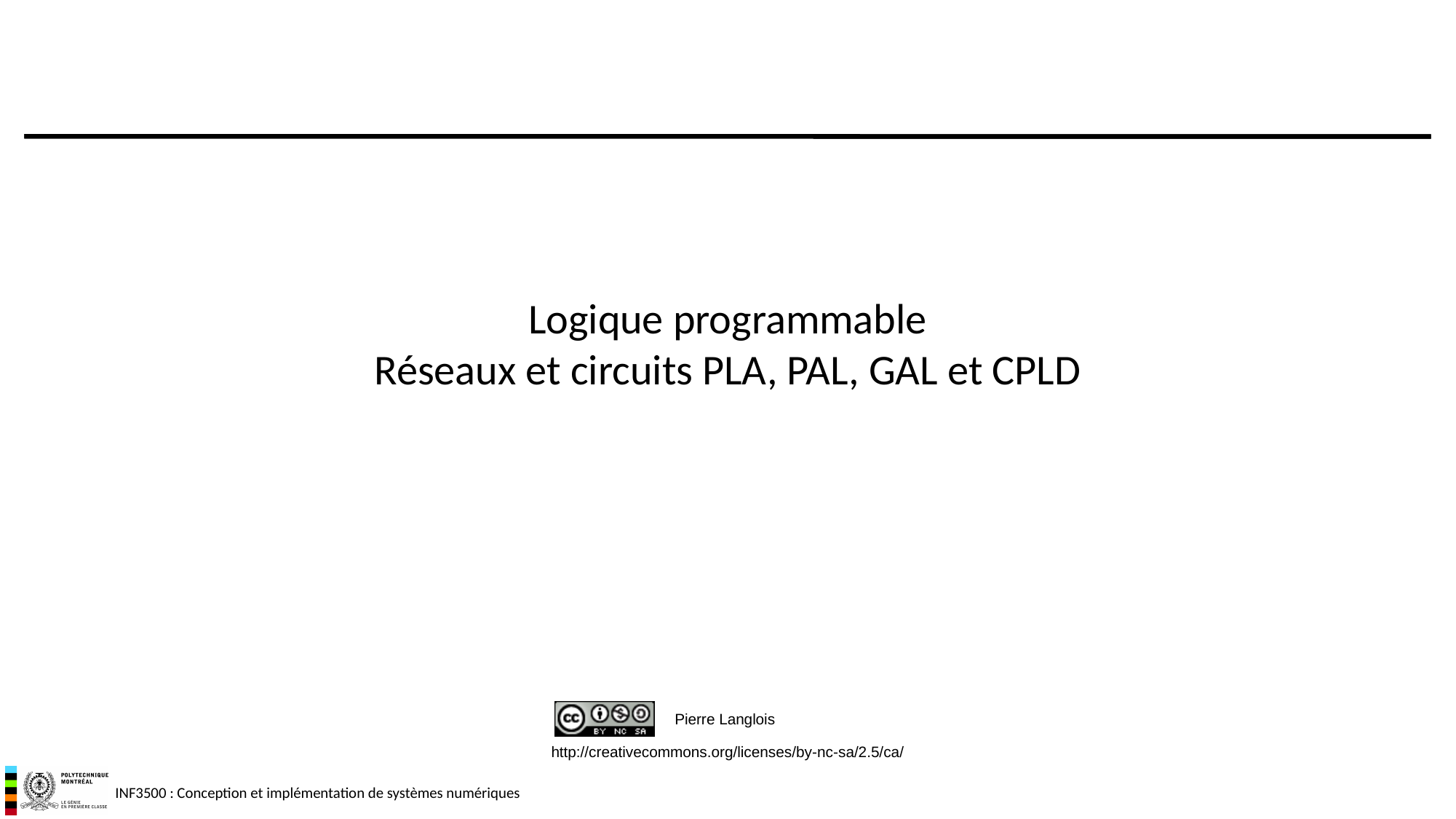

# Logique programmable Réseaux et circuits PLA, PAL, GAL et CPLD